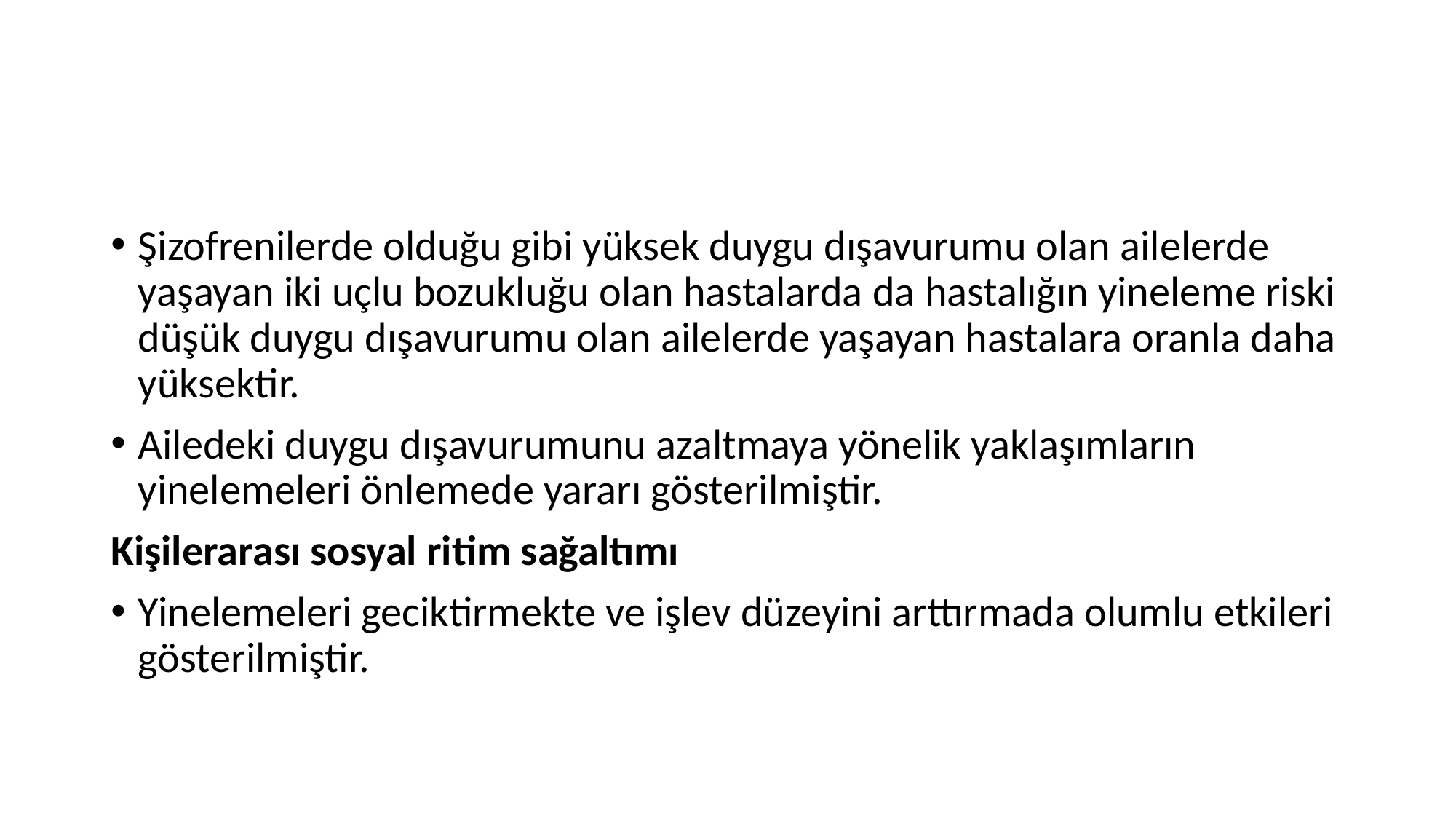

#
Şizofrenilerde olduğu gibi yüksek duygu dışavurumu olan ailelerde yaşayan iki uçlu bozukluğu olan hastalarda da hastalığın yineleme riski düşük duygu dışavurumu olan ailelerde yaşayan hastalara oranla daha yüksektir.
Ailedeki duygu dışavurumunu azaltmaya yönelik yaklaşımların yinelemeleri önlemede yararı gösterilmiştir.
Kişilerarası sosyal ritim sağaltımı
Yinelemeleri geciktirmekte ve işlev düzeyini arttırmada olumlu etkileri gösterilmiştir.